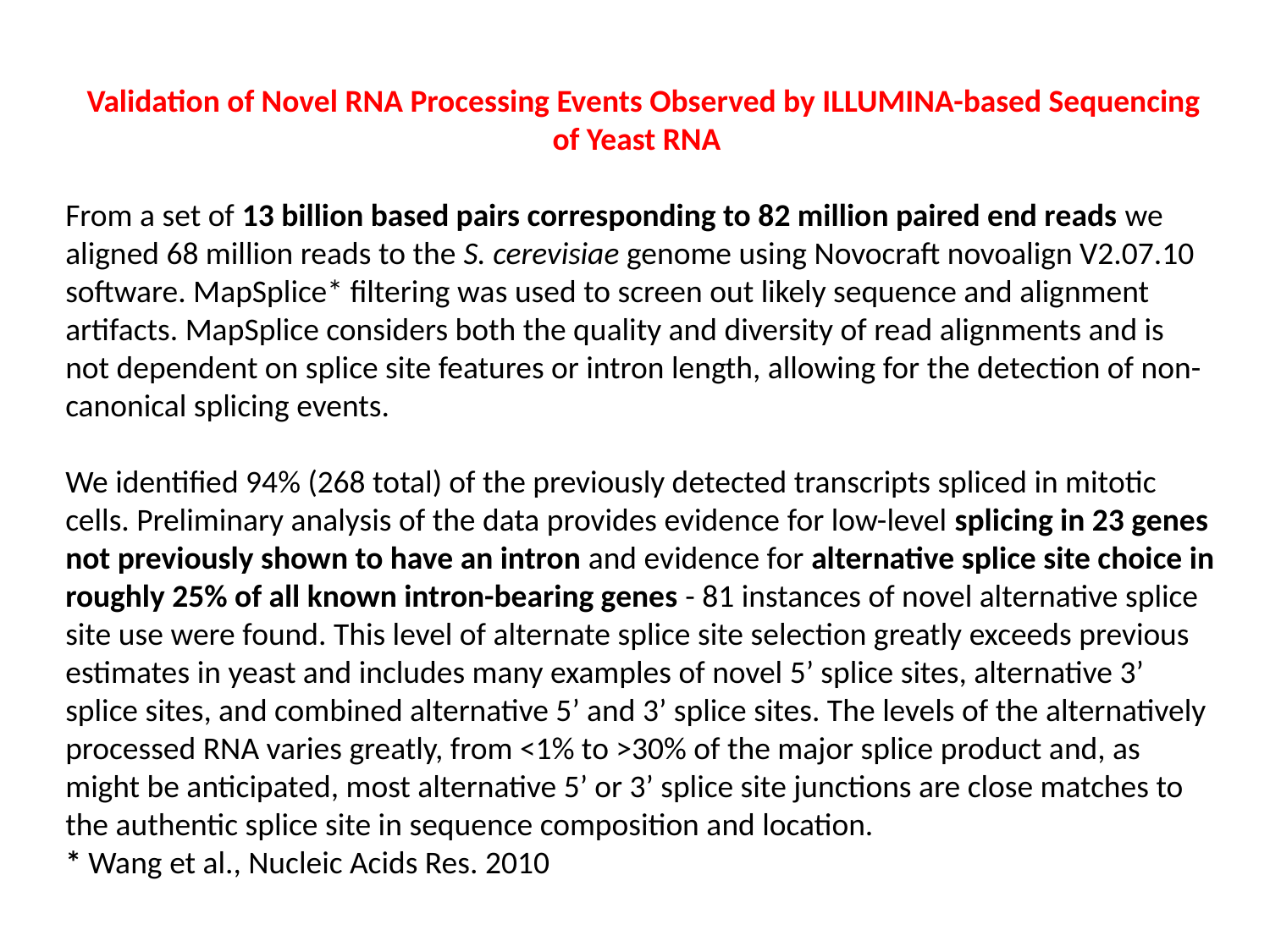

Validation of Novel RNA Processing Events Observed by ILLUMINA-based Sequencing of Yeast RNA

From a set of 13 billion based pairs corresponding to 82 million paired end reads we aligned 68 million reads to the S. cerevisiae genome using Novocraft novoalign V2.07.10 software. MapSplice* filtering was used to screen out likely sequence and alignment artifacts. MapSplice considers both the quality and diversity of read alignments and is not dependent on splice site features or intron length, allowing for the detection of non-canonical splicing events.

We identified 94% (268 total) of the previously detected transcripts spliced in mitotic cells. Preliminary analysis of the data provides evidence for low-level splicing in 23 genes not previously shown to have an intron and evidence for alternative splice site choice in roughly 25% of all known intron-bearing genes - 81 instances of novel alternative splice site use were found. This level of alternate splice site selection greatly exceeds previous estimates in yeast and includes many examples of novel 5’ splice sites, alternative 3’ splice sites, and combined alternative 5’ and 3’ splice sites. The levels of the alternatively processed RNA varies greatly, from <1% to >30% of the major splice product and, as might be anticipated, most alternative 5’ or 3’ splice site junctions are close matches to the authentic splice site in sequence composition and location.
* Wang et al., Nucleic Acids Res. 2010